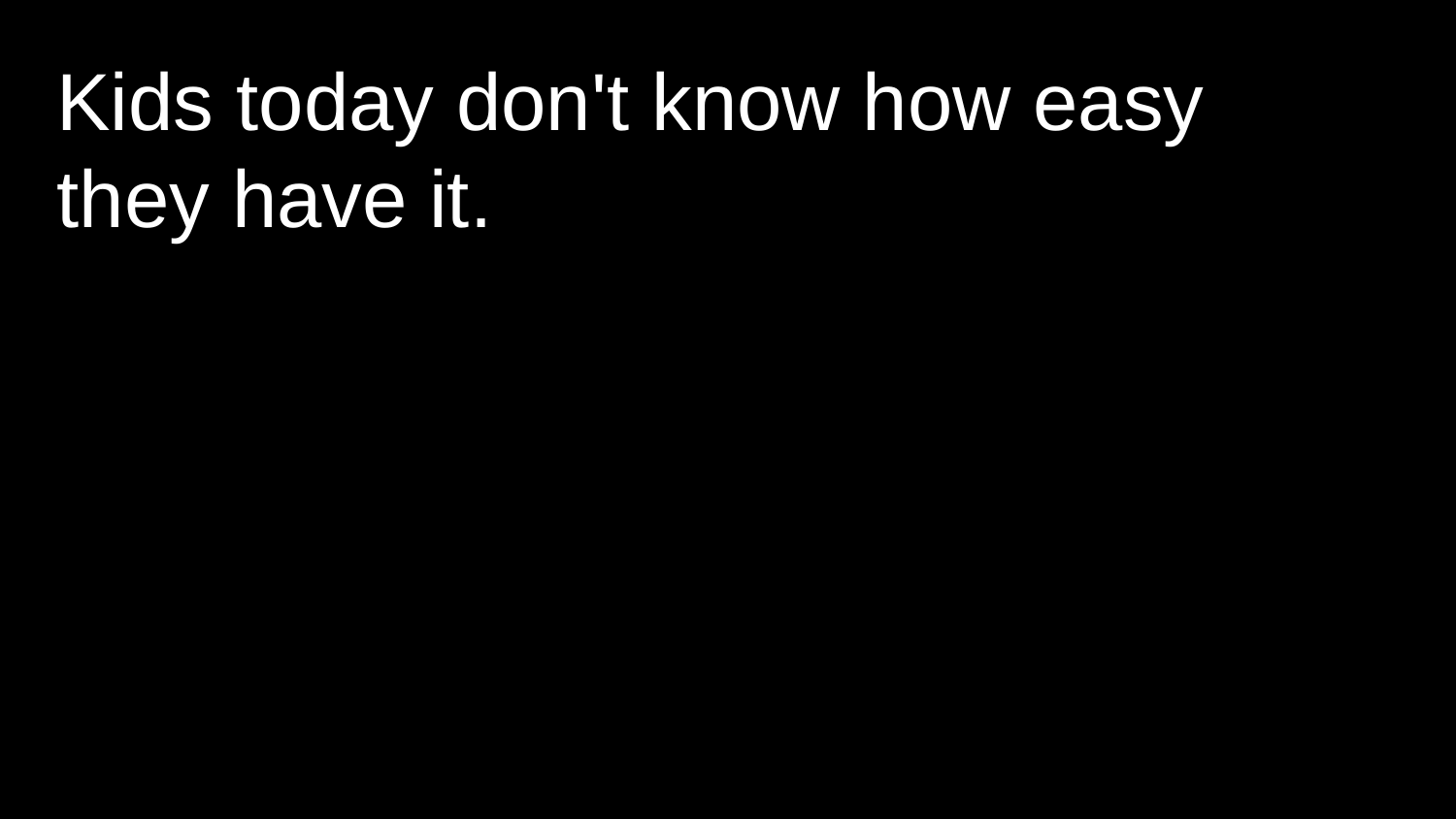

Kids today don't know how easy they have it.